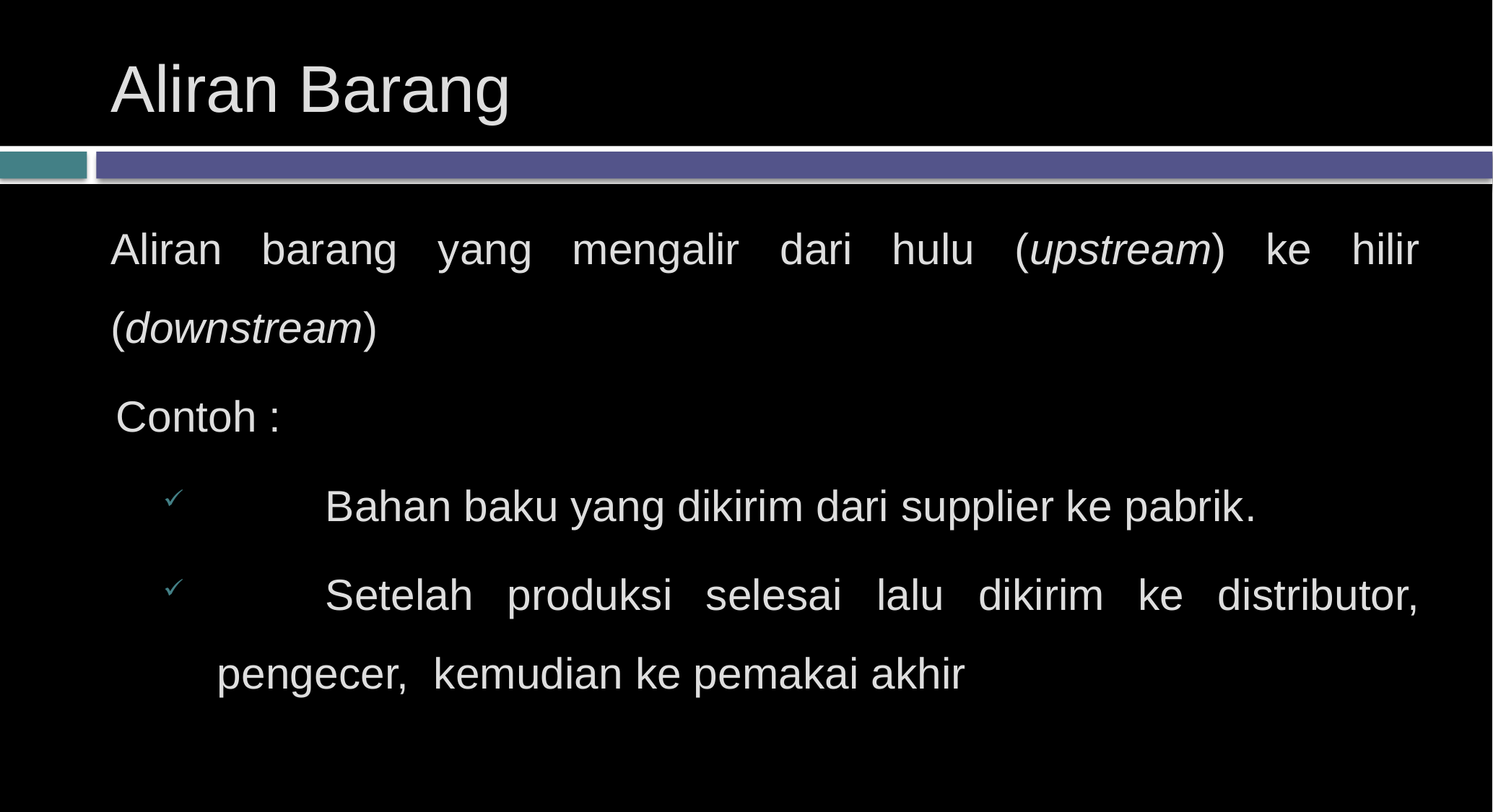

# Aliran Barang
Aliran barang yang mengalir dari hulu (upstream) ke hilir (downstream)
Contoh :
	Bahan baku yang dikirim dari supplier ke pabrik.
	Setelah produksi selesai lalu dikirim ke distributor, pengecer, 	kemudian ke pemakai akhir